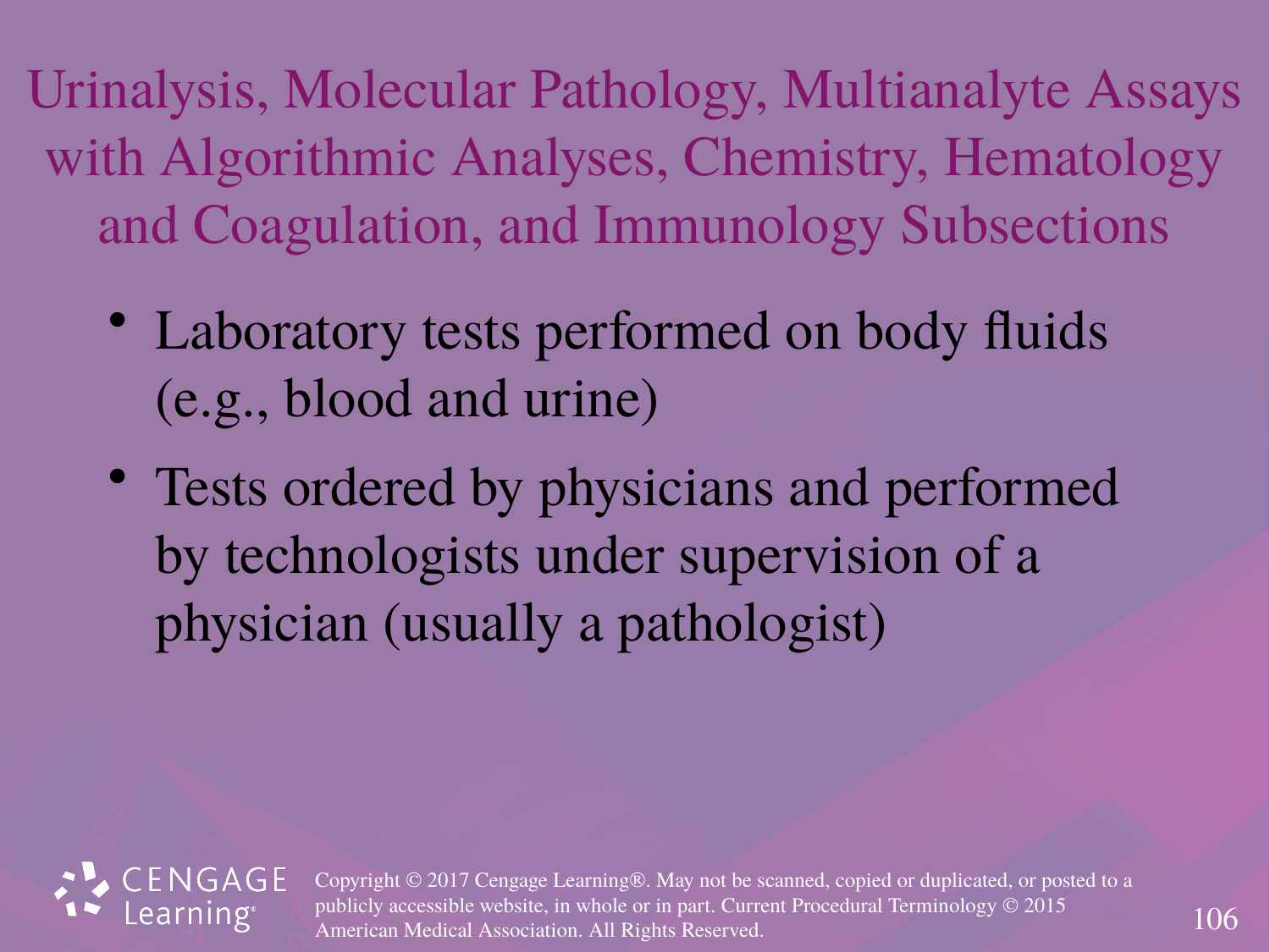

# Urinalysis, Molecular Pathology, Multianalyte Assays with Algorithmic Analyses, Chemistry, Hematology and Coagulation, and Immunology Subsections
Laboratory tests performed on body fluids
(e.g., blood and urine)
Tests ordered by physicians and performed
by technologists under supervision of a
physician (usually a pathologist)